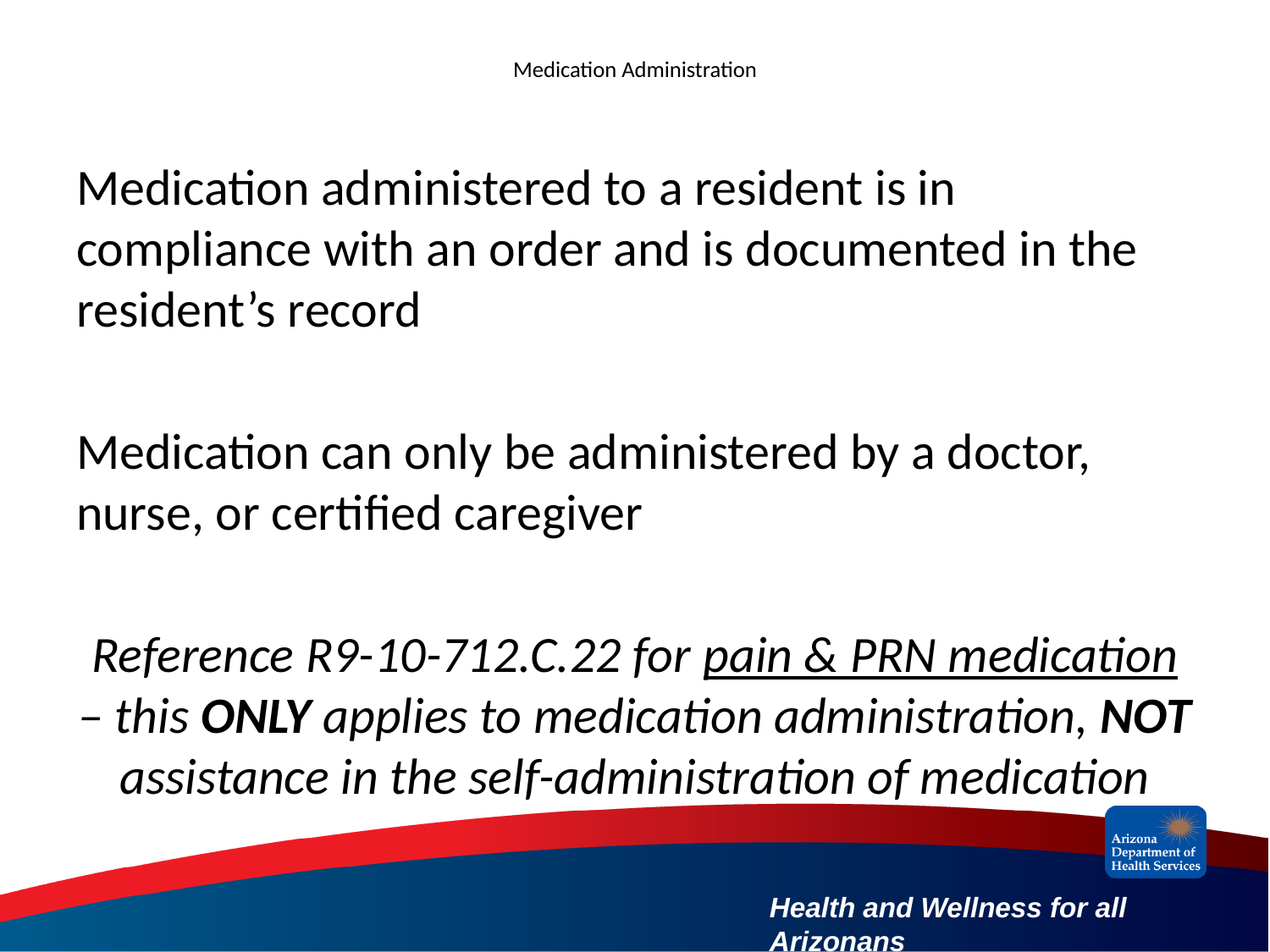

# Medication Administration
Medication administered to a resident is in compliance with an order and is documented in the resident’s record

Medication can only be administered by a doctor, nurse, or certified caregiver

Reference R9-10-712.C.22 for pain & PRN medication – this ONLY applies to medication administration, NOT assistance in the self-administration of medication